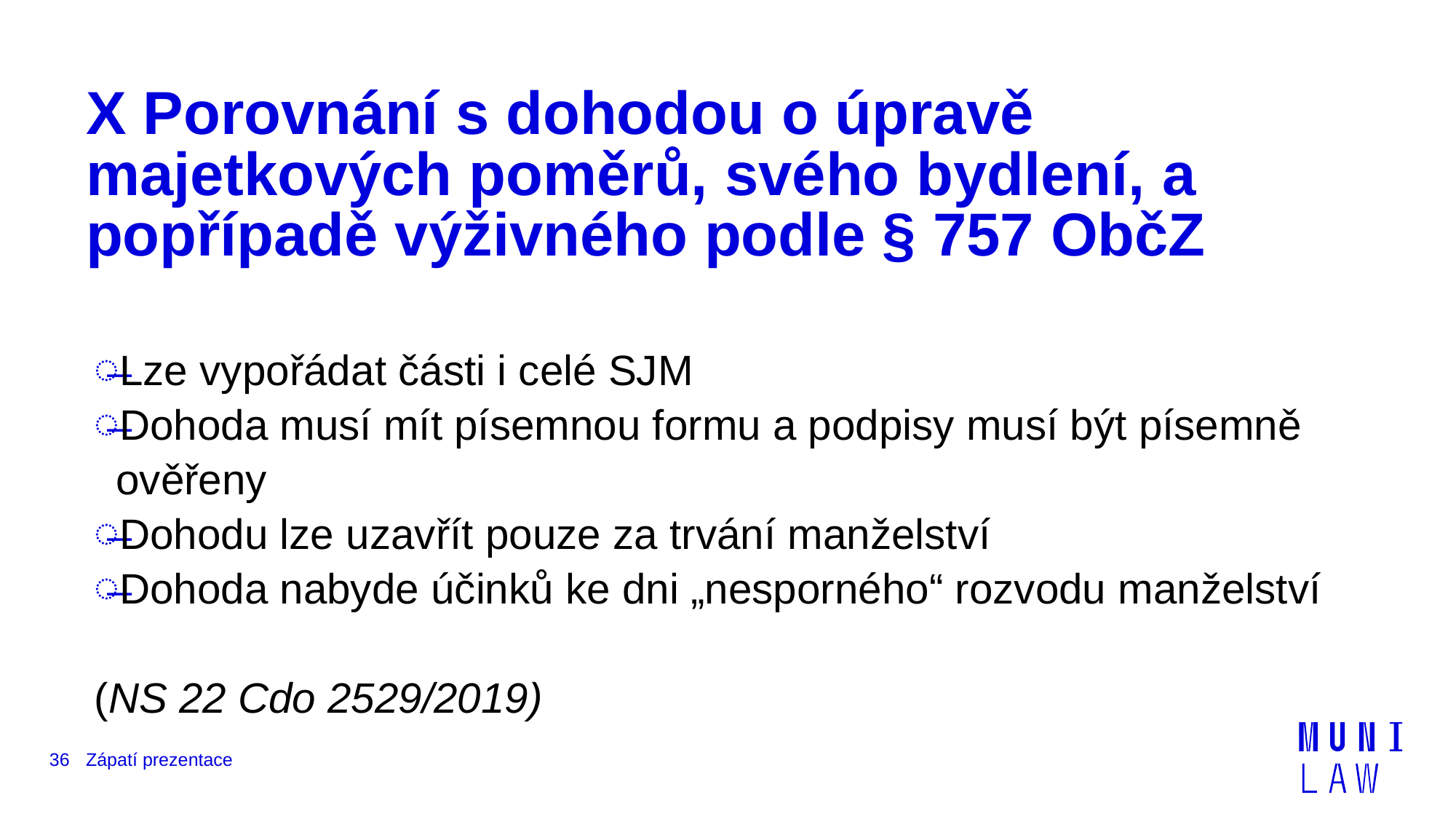

# X Porovnání s dohodou o úpravě majetkových poměrů, svého bydlení, a popřípadě výživného podle § 757 ObčZ
Lze vypořádat části i celé SJM
Dohoda musí mít písemnou formu a podpisy musí být písemně ověřeny
Dohodu lze uzavřít pouze za trvání manželství
Dohoda nabyde účinků ke dni „nesporného“ rozvodu manželství

(NS 22 Cdo 2529/2019)
36
Zápatí prezentace